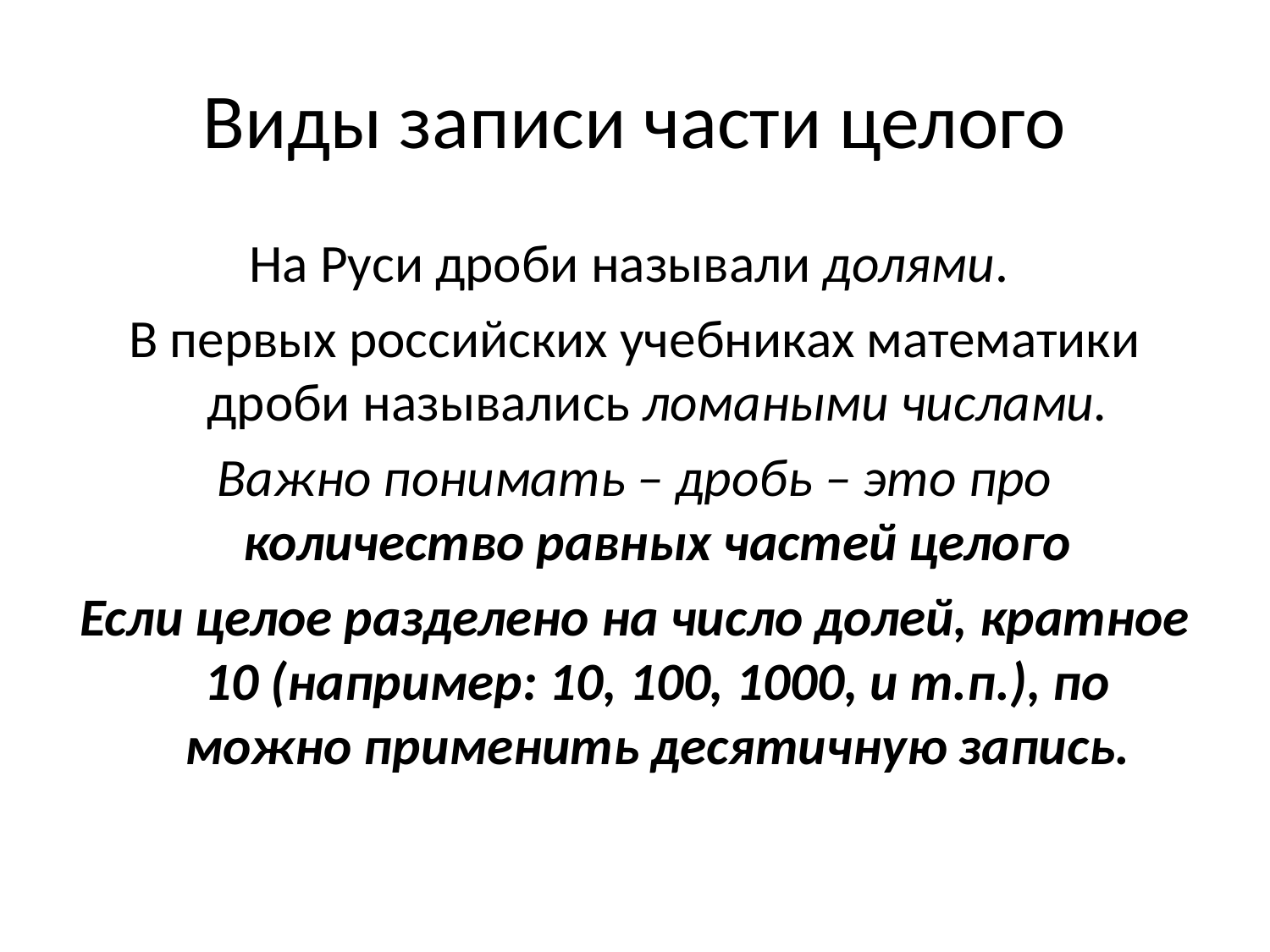

# Виды записи части целого
На Руси дроби называли долями.
В первых российских учебниках математики дроби назывались ломаными числами.
Важно понимать – дробь – это про количество равных частей целого
Если целое разделено на число долей, кратное 10 (например: 10, 100, 1000, и т.п.), по можно применить десятичную запись.